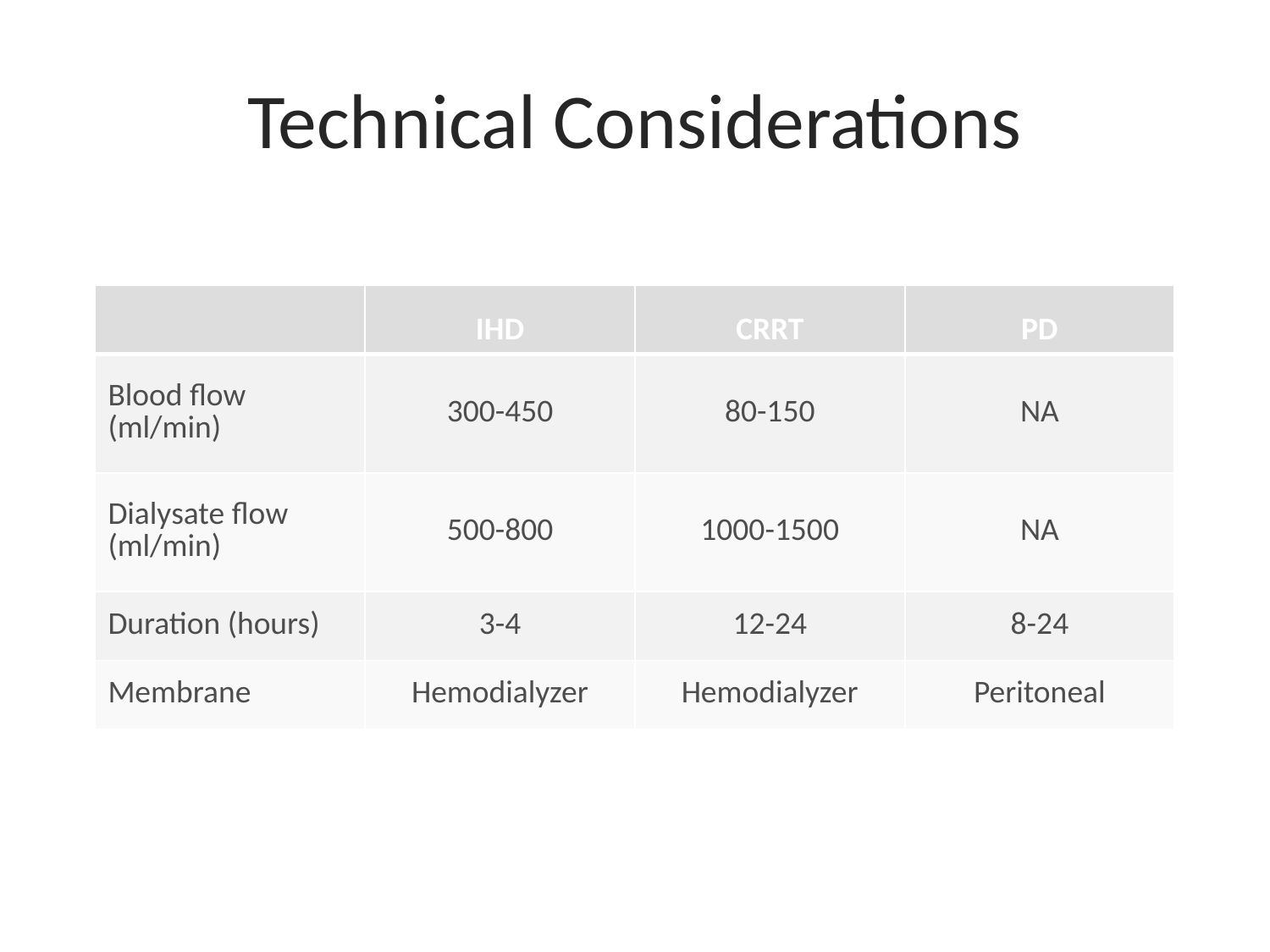

# Technical Considerations
|  | IHD | CRRT | PD |
| --- | --- | --- | --- |
| Blood flow (ml/min) | 300-450 | 80-150 | NA |
| Dialysate flow (ml/min) | 500-800 | 1000-1500 | NA |
| Duration (hours) | 3-4 | 12-24 | 8-24 |
| Membrane | Hemodialyzer | Hemodialyzer | Peritoneal |